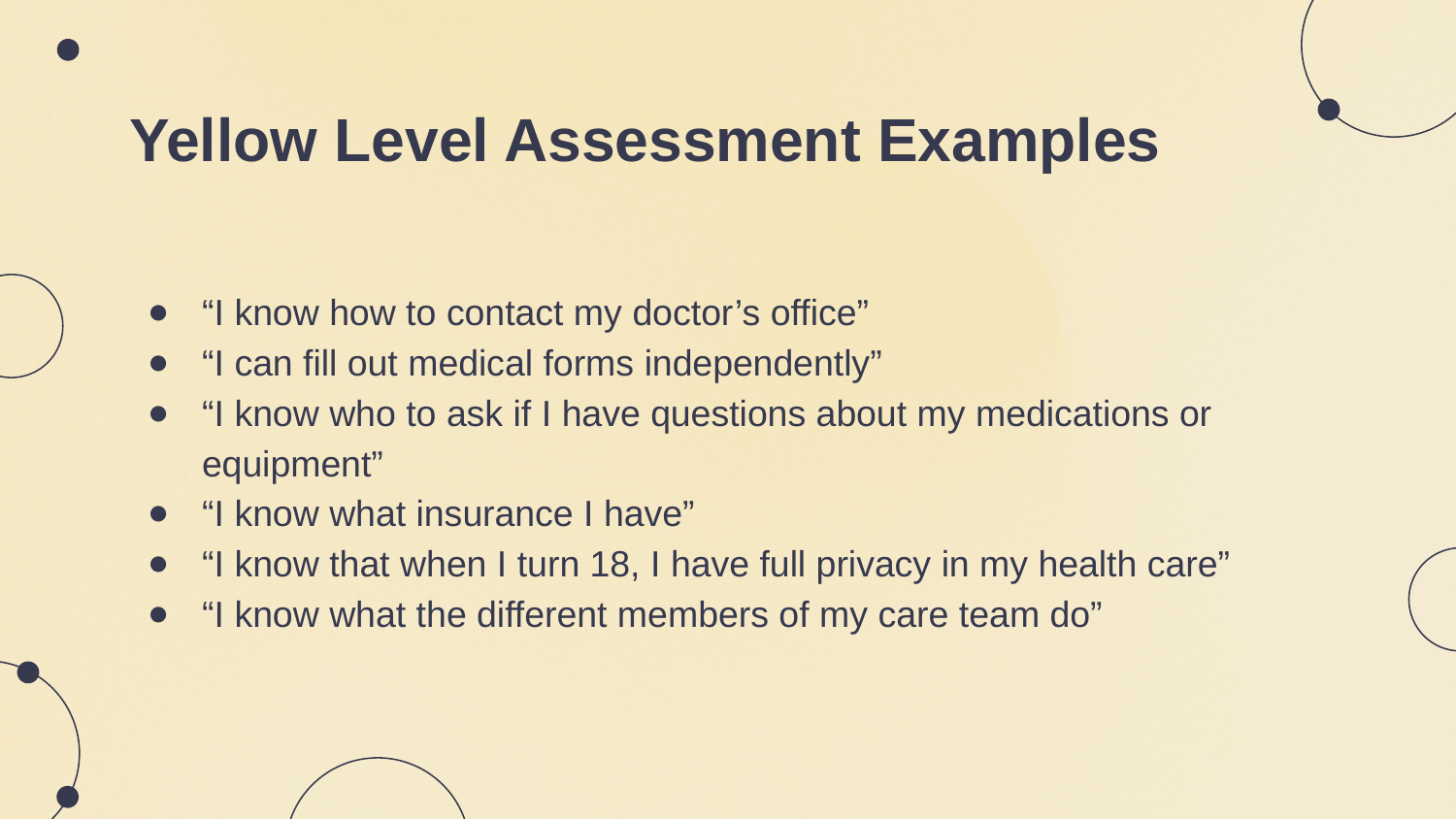

# Yellow Level Assessment Examples
“I know how to contact my doctor’s office”
“I can fill out medical forms independently”
“I know who to ask if I have questions about my medications or equipment”
“I know what insurance I have”
“I know that when I turn 18, I have full privacy in my health care”
“I know what the different members of my care team do”